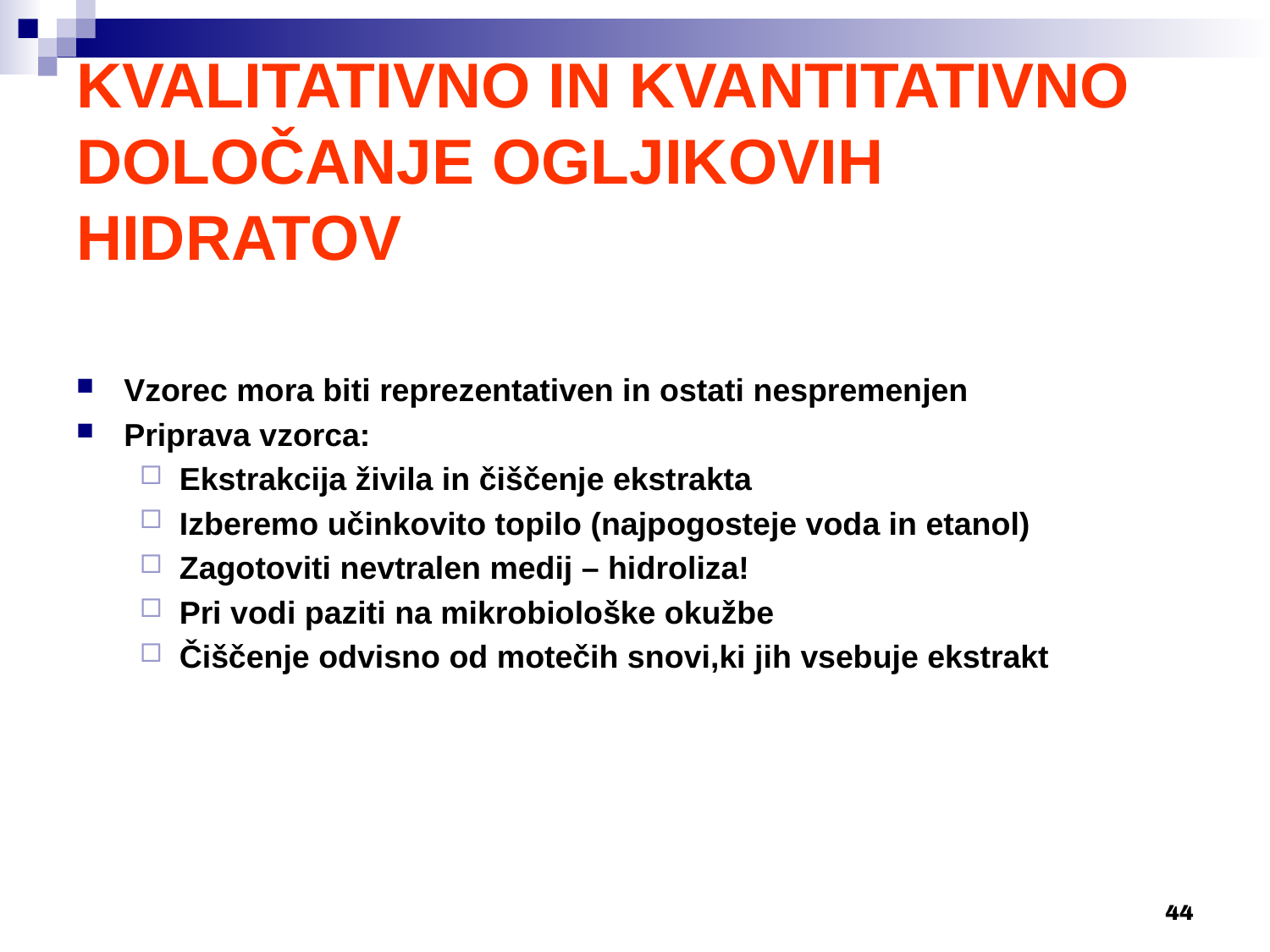

# KVALITATIVNO IN KVANTITATIVNO DOLOČANJE OGLJIKOVIH HIDRATOV

Vzorec mora biti reprezentativen in ostati nespremenjen
Priprava vzorca:
Ekstrakcija živila in čiščenje ekstrakta
Izberemo učinkovito topilo (najpogosteje voda in etanol)
Zagotoviti nevtralen medij – hidroliza!
Pri vodi paziti na mikrobiološke okužbe
Čiščenje odvisno od motečih snovi,ki jih vsebuje ekstrakt

44